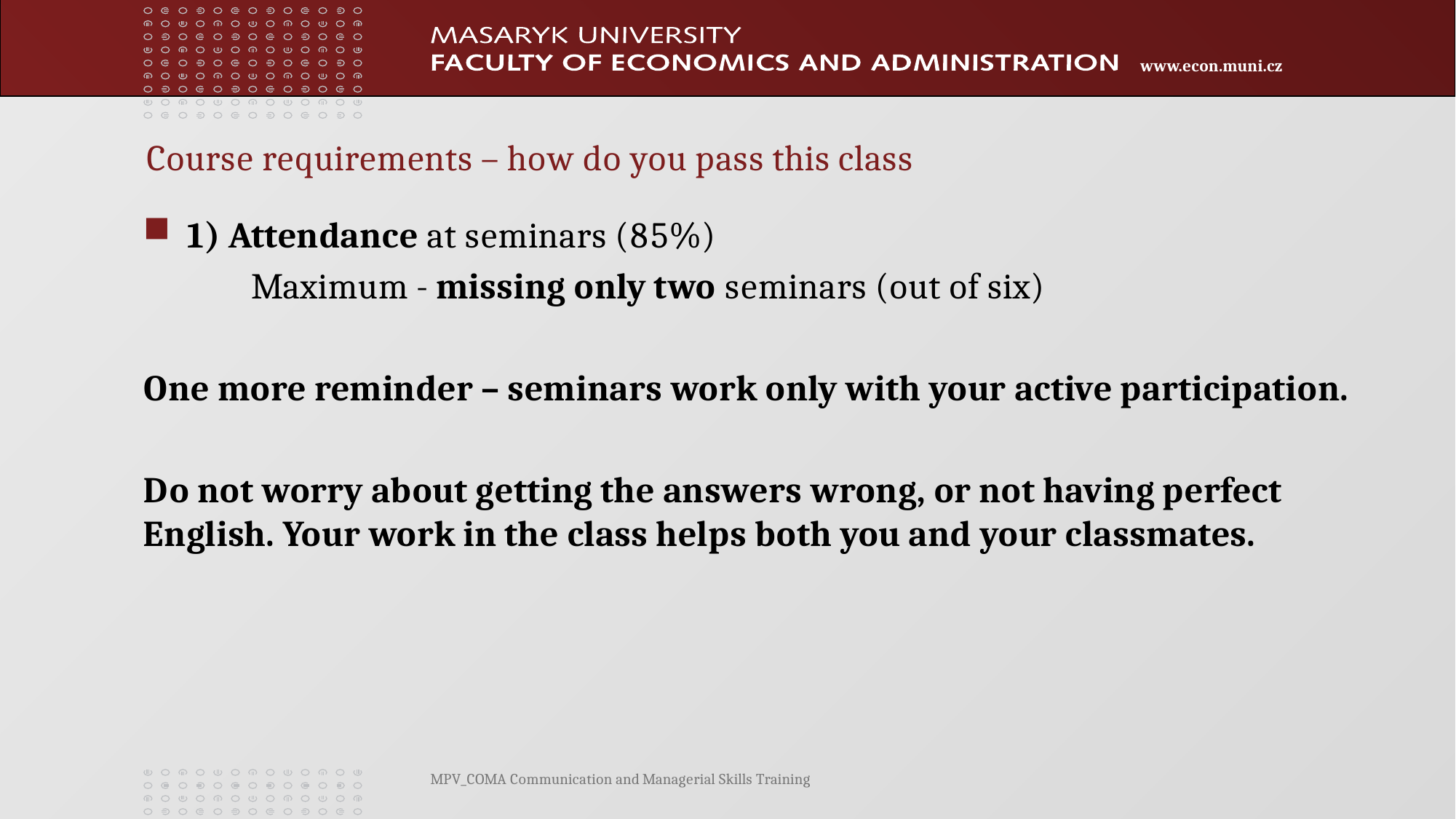

Course requirements – how do you pass this class
1) Attendance at seminars (85%)
	Maximum - missing only two seminars (out of six)

One more reminder – seminars work only with your active participation.

Do not worry about getting the answers wrong, or not having perfect English. Your work in the class helps both you and your classmates.

MPV_COMA Communication and Managerial Skills Training